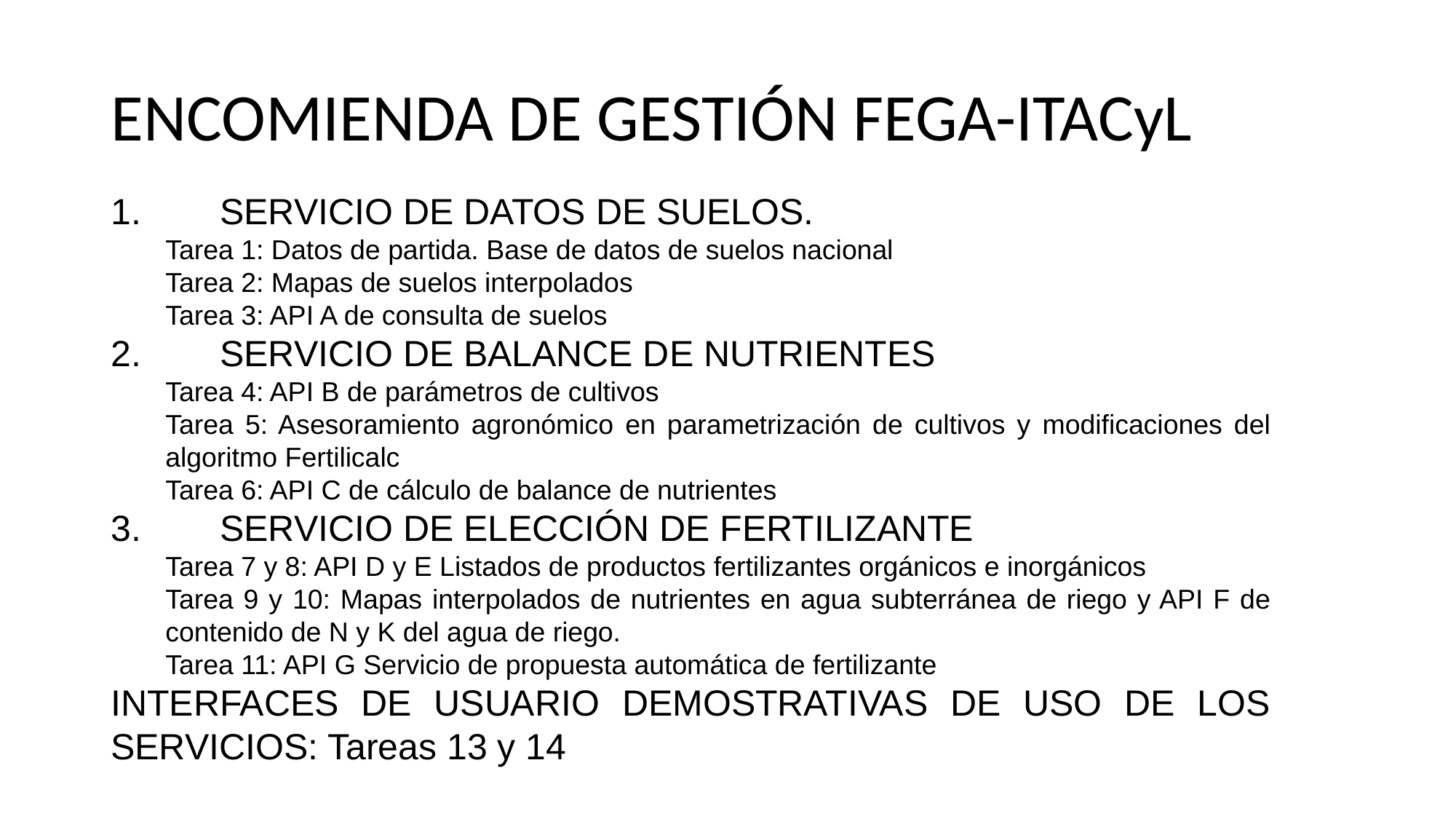

# ENCOMIENDA DE GESTIÓN FEGA-ITACyL
1.	SERVICIO DE DATOS DE SUELOS.
Tarea 1: Datos de partida. Base de datos de suelos nacional
Tarea 2: Mapas de suelos interpolados
Tarea 3: API A de consulta de suelos
2.	SERVICIO DE BALANCE DE NUTRIENTES
Tarea 4: API B de parámetros de cultivos
Tarea 5: Asesoramiento agronómico en parametrización de cultivos y modificaciones del algoritmo Fertilicalc
Tarea 6: API C de cálculo de balance de nutrientes
3.	SERVICIO DE ELECCIÓN DE FERTILIZANTE
Tarea 7 y 8: API D y E Listados de productos fertilizantes orgánicos e inorgánicos
Tarea 9 y 10: Mapas interpolados de nutrientes en agua subterránea de riego y API F de contenido de N y K del agua de riego.
Tarea 11: API G Servicio de propuesta automática de fertilizante
INTERFACES DE USUARIO DEMOSTRATIVAS DE USO DE LOS SERVICIOS: Tareas 13 y 14